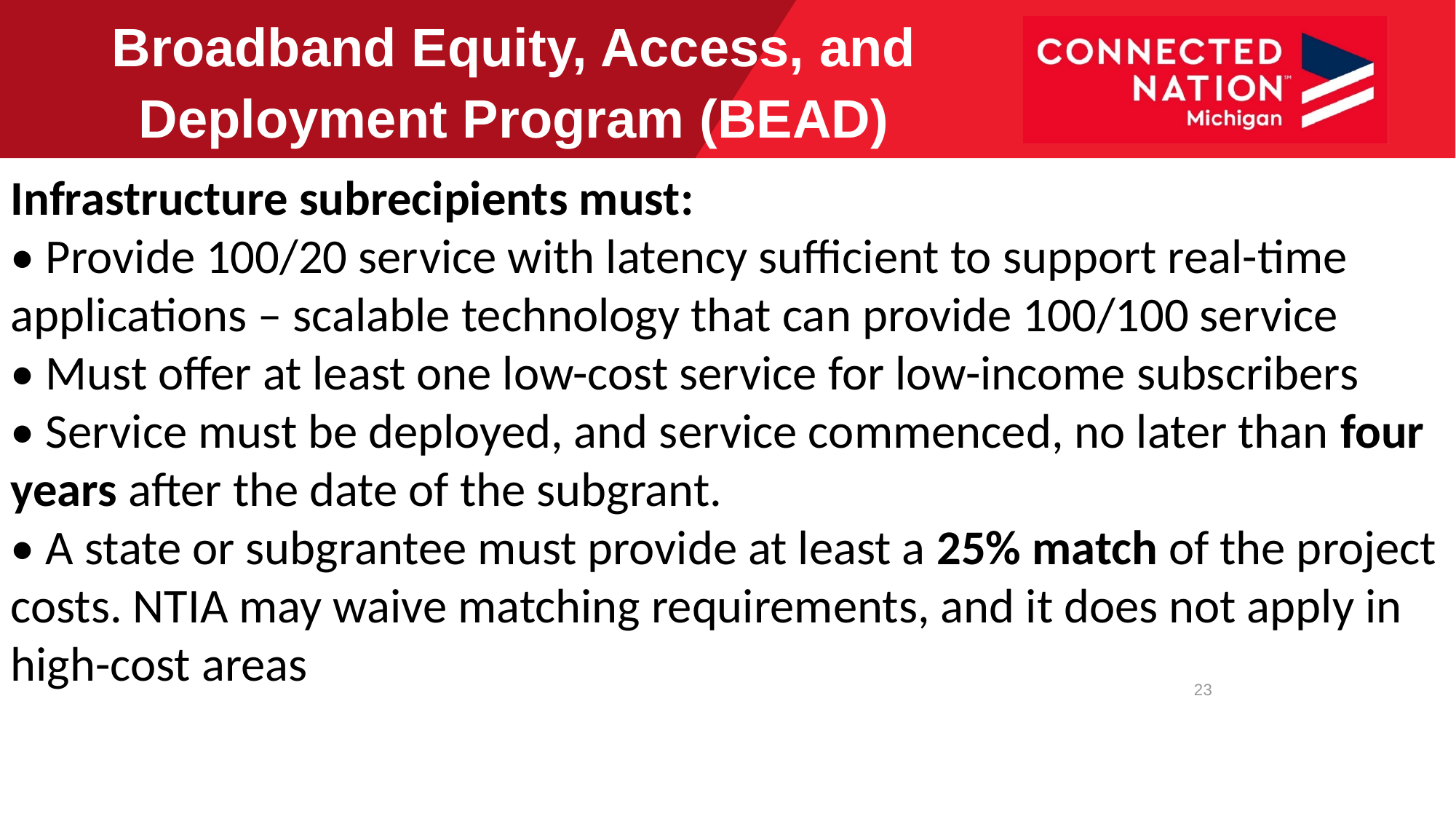

Broadband Equity, Access, and Deployment Program (BEAD)
Infrastructure subrecipients must:
• Provide 100/20 service with latency sufficient to support real-time applications – scalable technology that can provide 100/100 service
• Must offer at least one low-cost service for low-income subscribers
• Service must be deployed, and service commenced, no later than four years after the date of the subgrant.
• A state or subgrantee must provide at least a 25% match of the project costs. NTIA may waive matching requirements, and it does not apply in high-cost areas
23